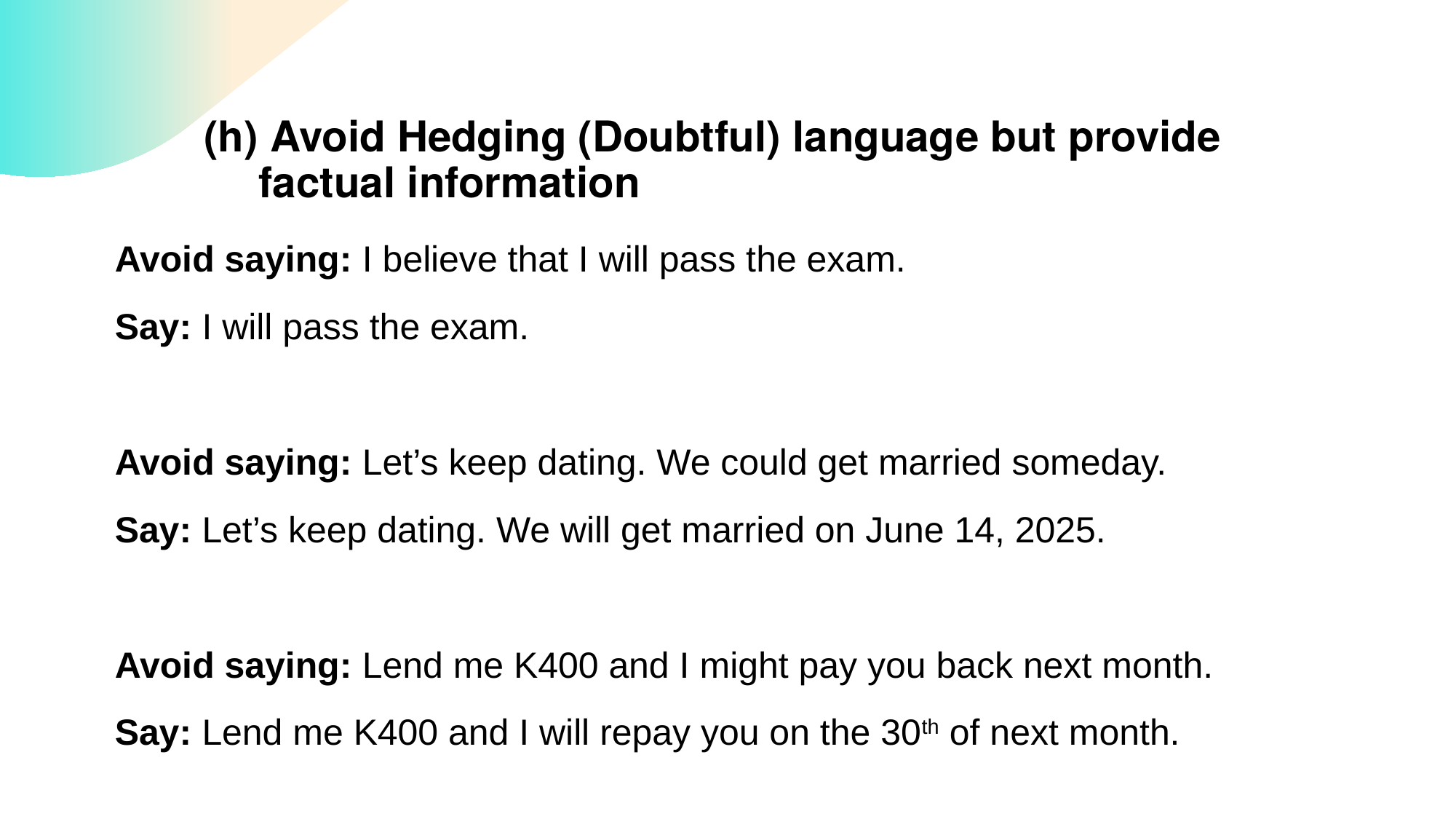

# (h) Avoid Hedging (Doubtful) language but provide factual information

Avoid saying: I believe that I will pass the exam.
Say: I will pass the exam.

Avoid saying: Let’s keep dating. We could get married someday.
Say: Let’s keep dating. We will get married on June 14, 2025.

Avoid saying: Lend me K400 and I might pay you back next month.
Say: Lend me K400 and I will repay you on the 30th of next month.